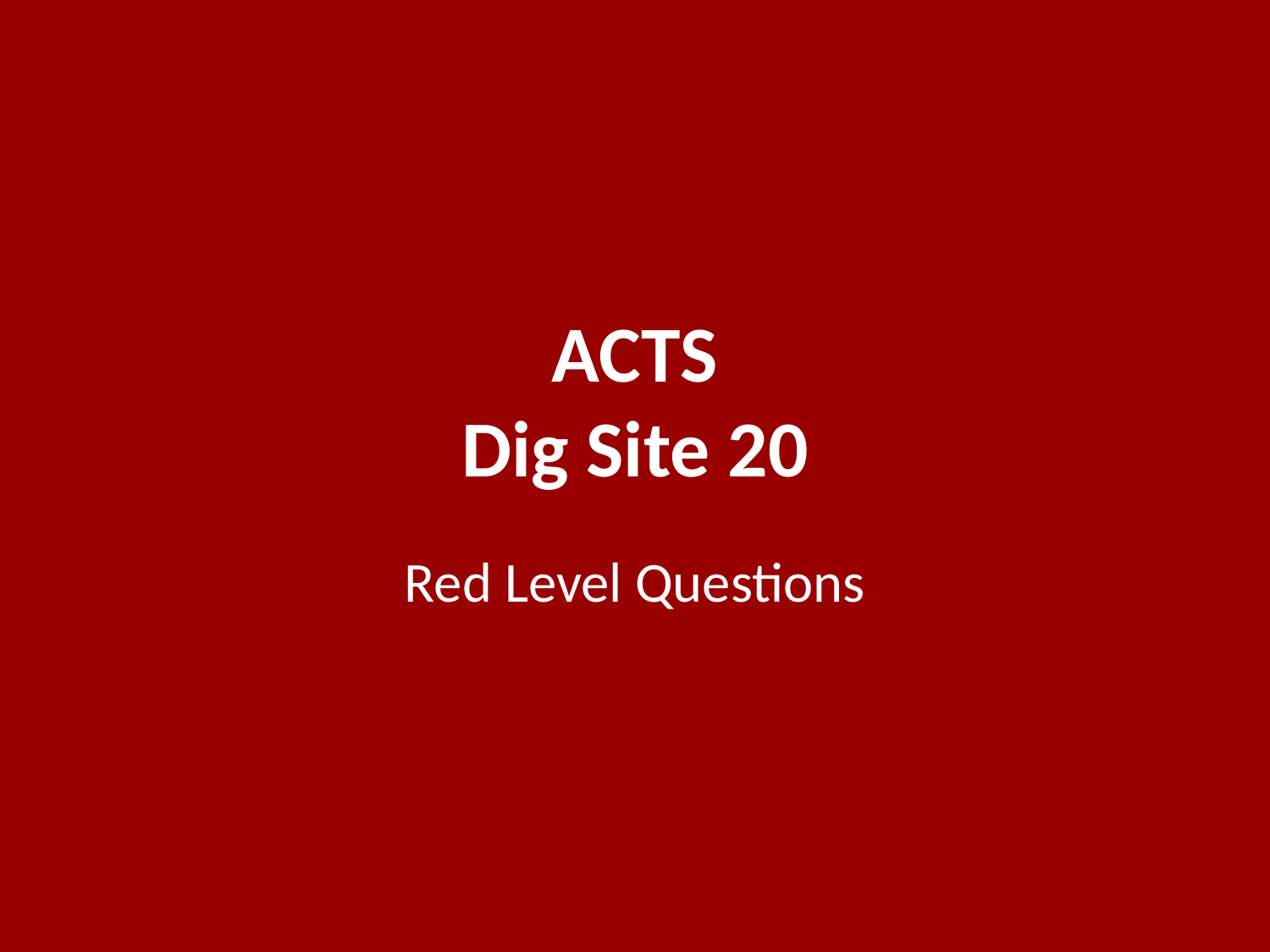

# ACTS Dig Site 20
Red Level Questions